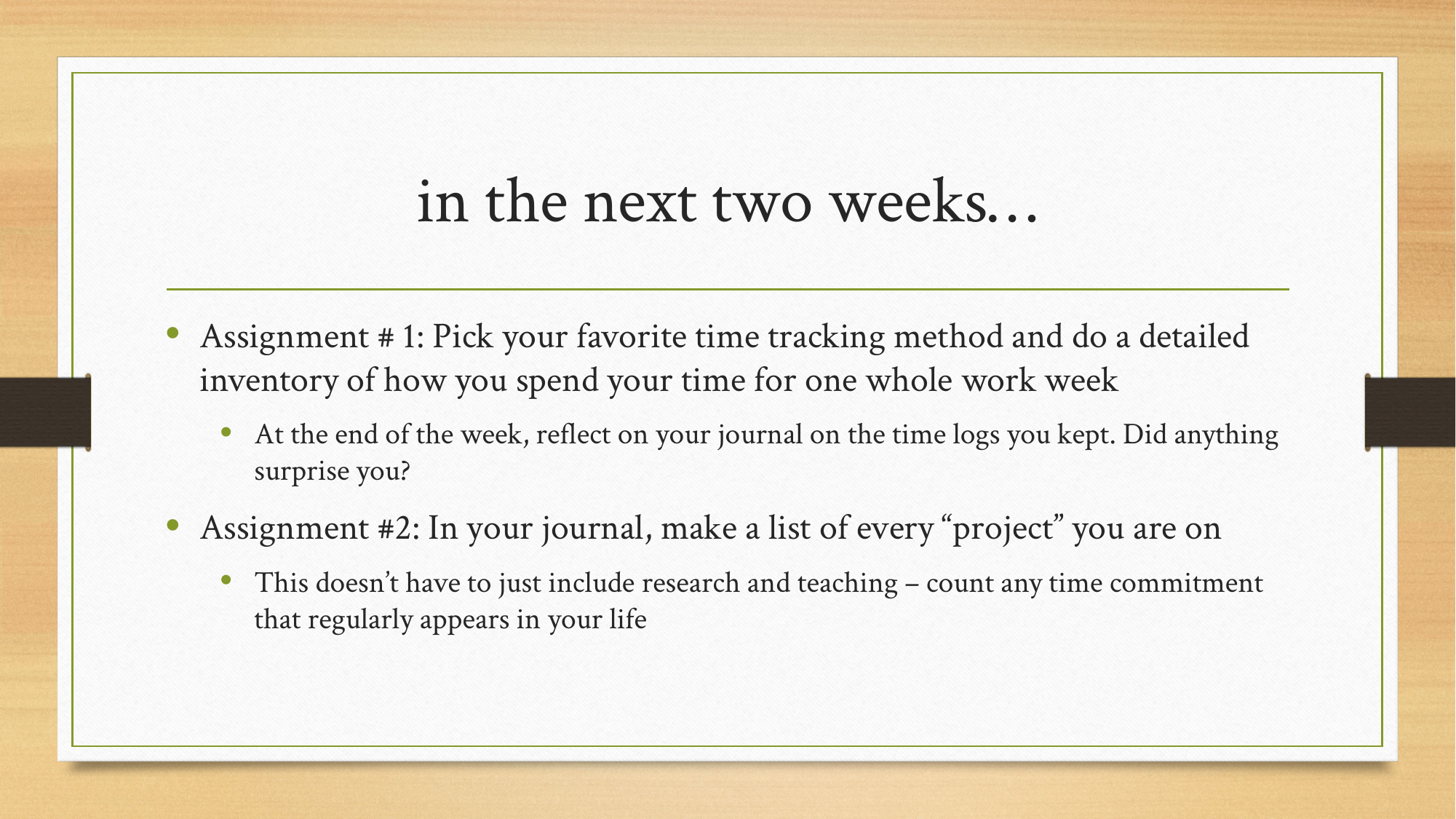

# in the next two weeks…
Assignment # 1: Pick your favorite time tracking method and do a detailed inventory of how you spend your time for one whole work week
At the end of the week, reflect on your journal on the time logs you kept. Did anything surprise you?
Assignment #2: In your journal, make a list of every “project” you are on
This doesn’t have to just include research and teaching – count any time commitment that regularly appears in your life